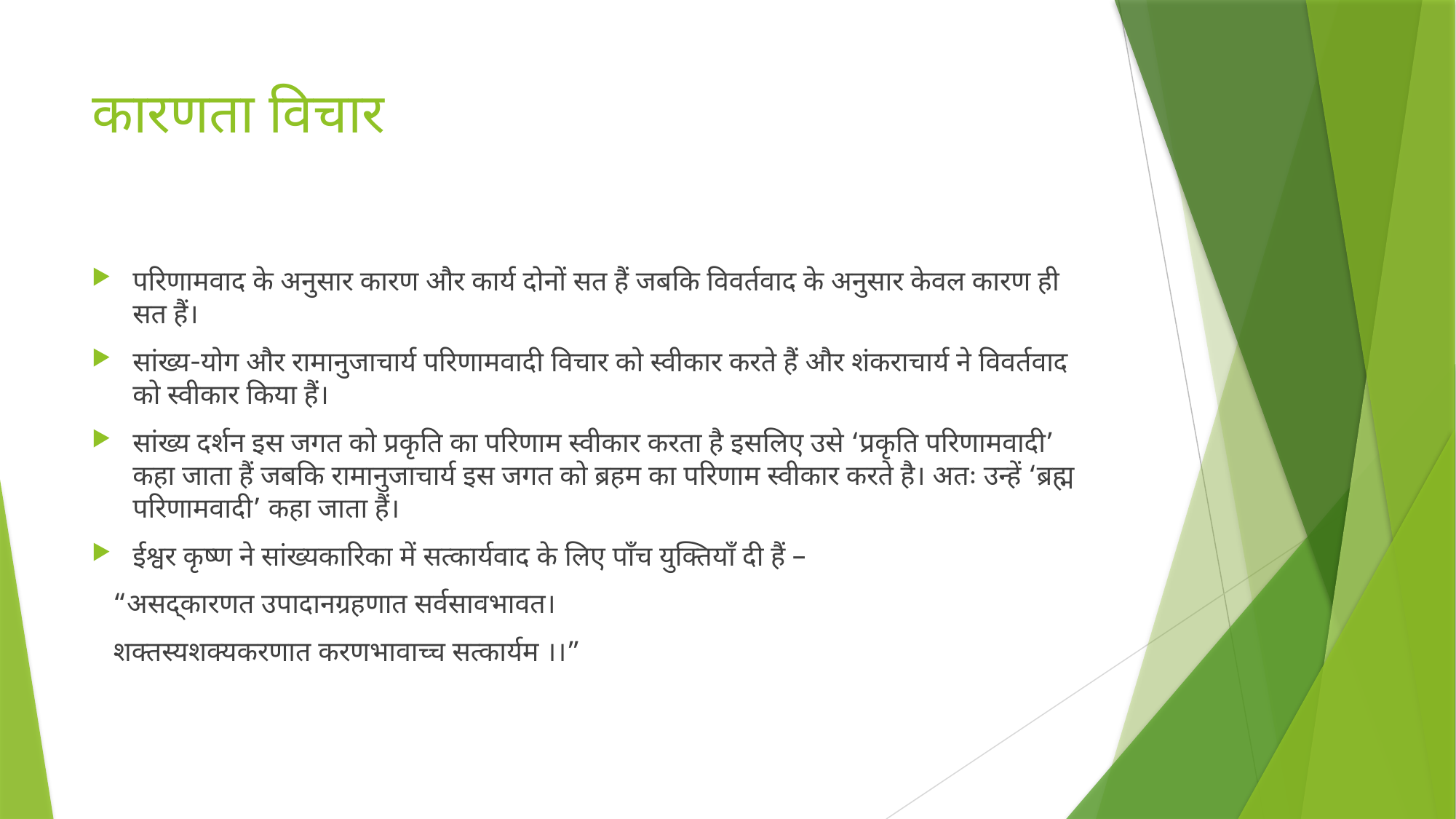

# कारणता विचार
परिणामवाद के अनुसार कारण और कार्य दोनों सत हैं जबकि विवर्तवाद के अनुसार केवल कारण ही सत हैं।
सांख्य-योग और रामानुजाचार्य परिणामवादी विचार को स्वीकार करते हैं और शंकराचार्य ने विवर्तवाद को स्वीकार किया हैं।
सांख्य दर्शन इस जगत को प्रकृति का परिणाम स्वीकार करता है इसलिए उसे ‘प्रकृति परिणामवादी’ कहा जाता हैं जबकि रामानुजाचार्य इस जगत को ब्रहम का परिणाम स्वीकार करते है। अतः उन्हें ‘ब्रह्म परिणामवादी’ कहा जाता हैं।
ईश्वर कृष्ण ने सांख्यकारिका में सत्कार्यवाद के लिए पाँच युक्तियाँ दी हैं –
   “असद्कारणत उपादानग्रहणात सर्वसावभावत।
   शक्तस्यशक्यकरणात करणभावाच्च सत्कार्यम ।।”